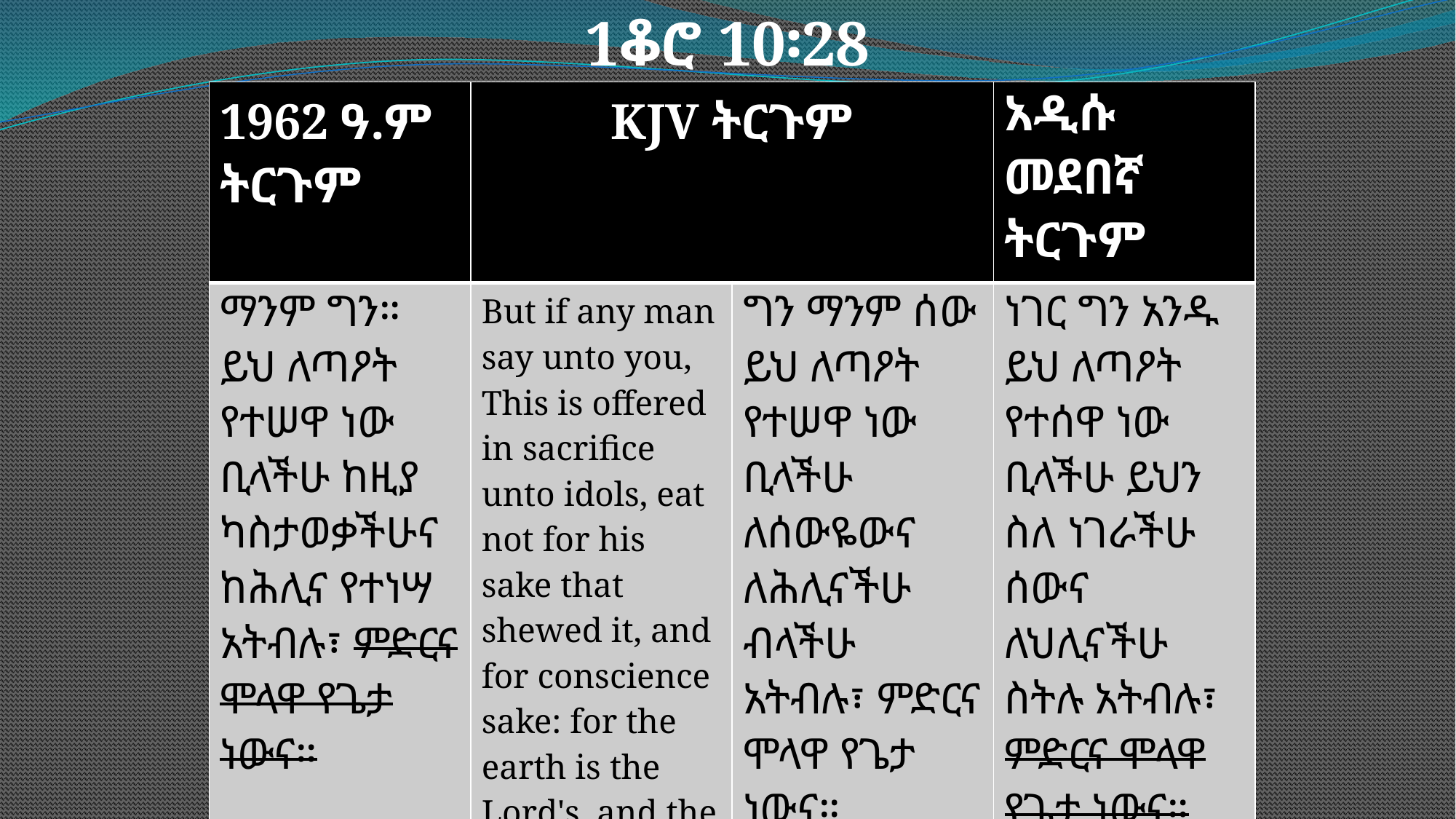

1ቆሮ 10፡28

| 1962 ዓ.ም ትርጉም | KJV ትርጉም |  | አዲሱ መደበኛ ትርጉም |
| --- | --- | --- | --- |
| ማንም ግን። ይህ ለጣዖት የተሠዋ ነው ቢላችሁ ከዚያ ካስታወቃችሁና ከሕሊና የተነሣ አትብሉ፣ ምድርና ሞላዋ የጌታ ነውና። | But if any man say unto you, This is offered in sacrifice unto idols, eat not for his sake that shewed it, and for conscience sake: for the earth is the Lord's, and the fulness thereof: | ግን ማንም ሰው ይህ ለጣዖት የተሠዋ ነው ቢላችሁ ለሰውዬውና ለሕሊናችሁ ብላችሁ አትብሉ፣ ምድርና ሞላዋ የጌታ ነውና። | ነገር ግን አንዱ ይህ ለጣዖት የተሰዋ ነው ቢላችሁ ይህን ስለ ነገራችሁ ሰውና ለህሊናችሁ ስትሉ አትብሉ፣ ምድርና ሞላዋ የጌታ ነውና። |